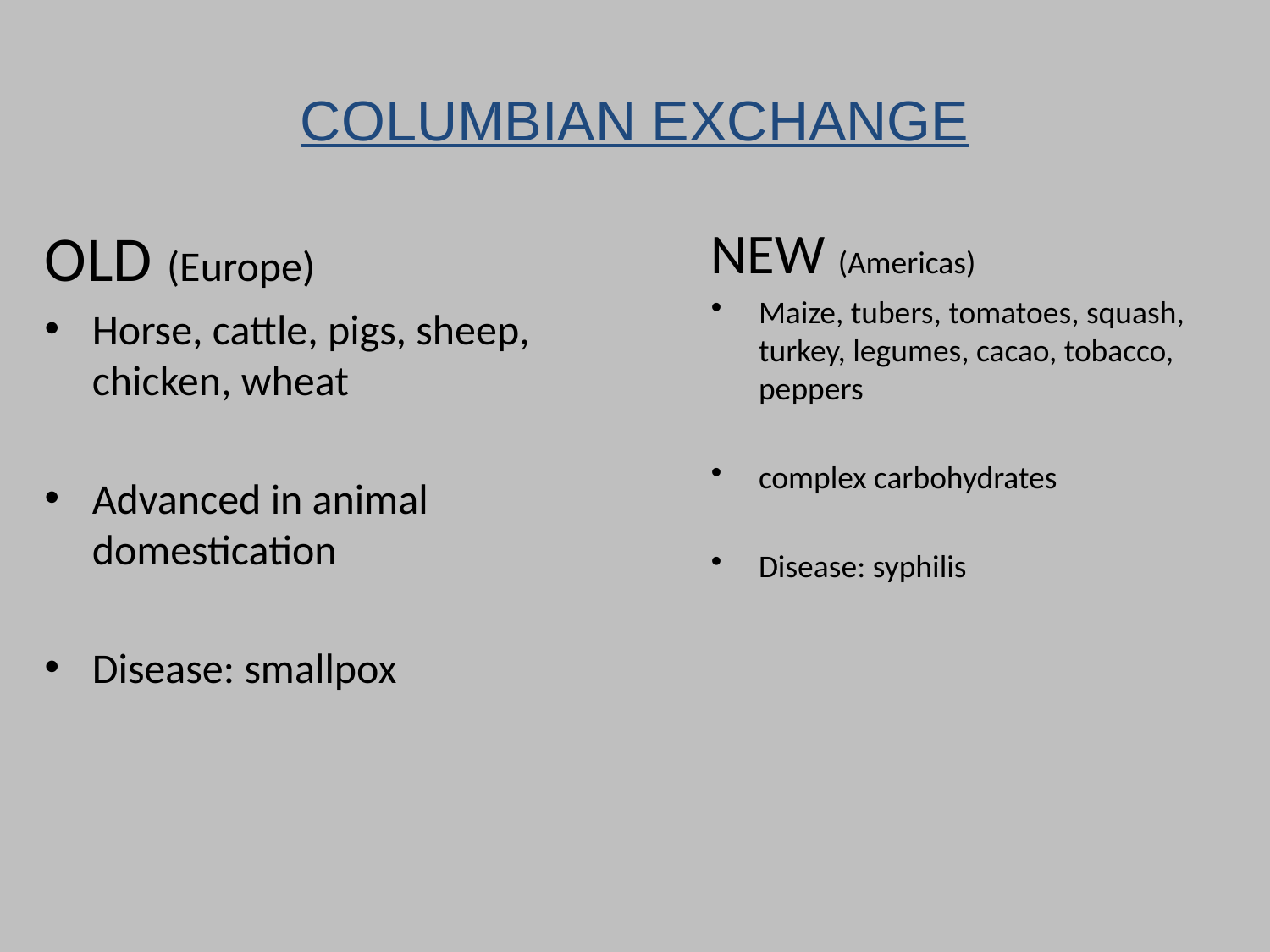

COLUMBIAN EXCHANGE
OLD (Europe)
Horse, cattle, pigs, sheep, chicken, wheat

Advanced in animal domestication

Disease: smallpox

NEW (Americas)
Maize, tubers, tomatoes, squash, turkey, legumes, cacao, tobacco, peppers

complex carbohydrates

Disease: syphilis